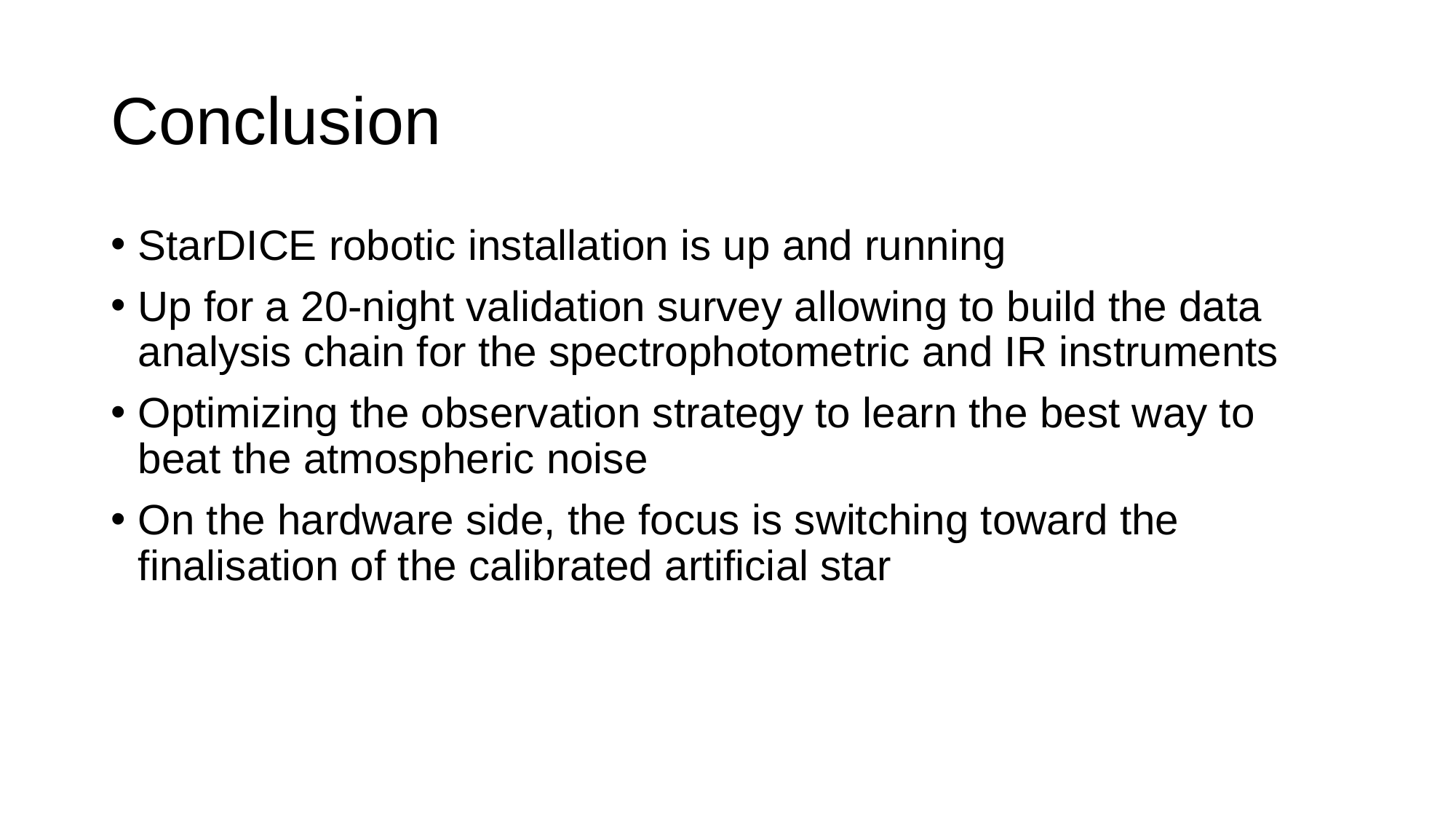

# Conclusion
StarDICE robotic installation is up and running
Up for a 20-night validation survey allowing to build the data analysis chain for the spectrophotometric and IR instruments
Optimizing the observation strategy to learn the best way to beat the atmospheric noise
On the hardware side, the focus is switching toward the finalisation of the calibrated artificial star